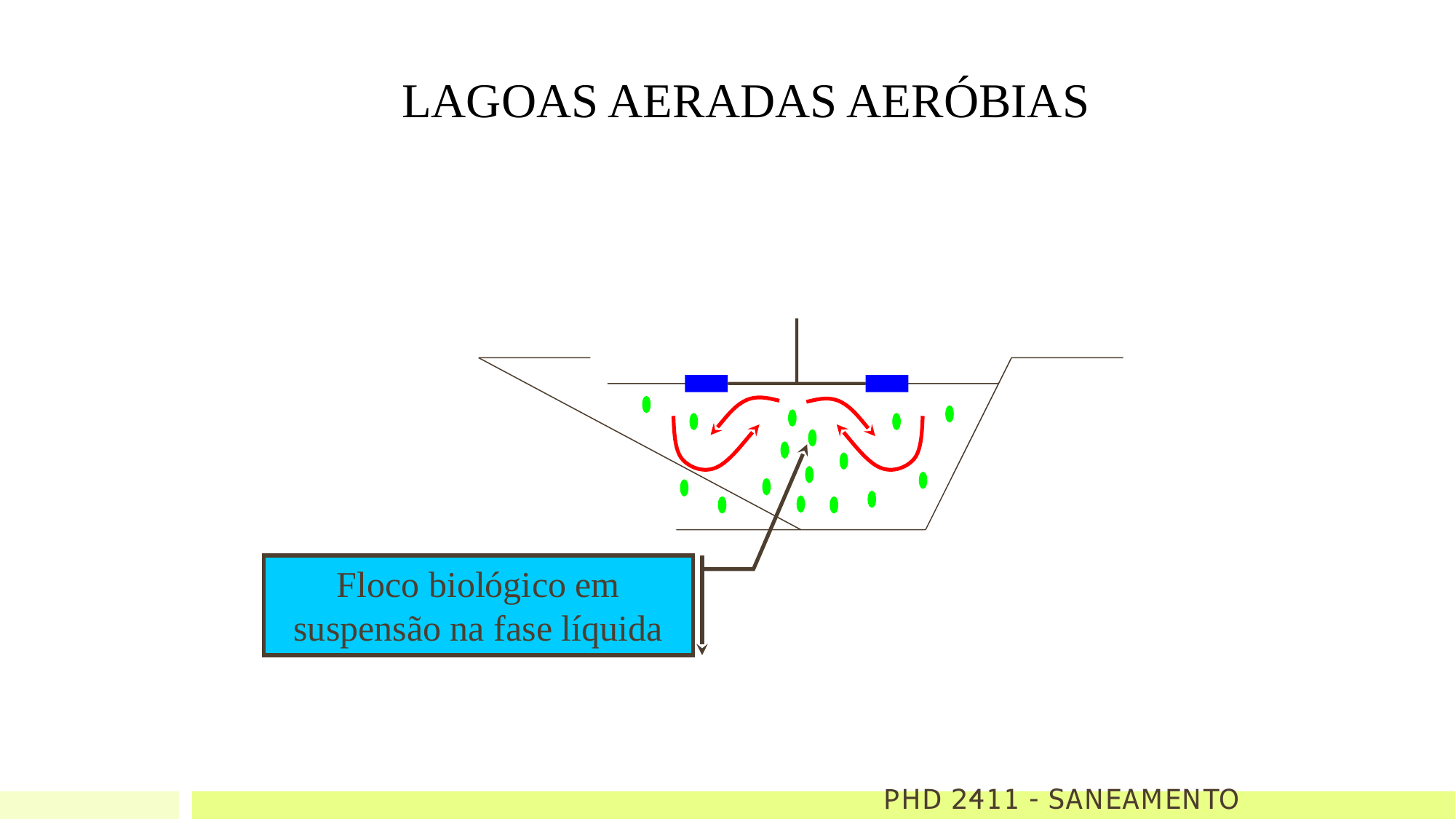

LAGOAS AERADAS AERÓBIAS

Floco biológico em suspensão na fase líquida
PHD 2411 - SANEAMENTO